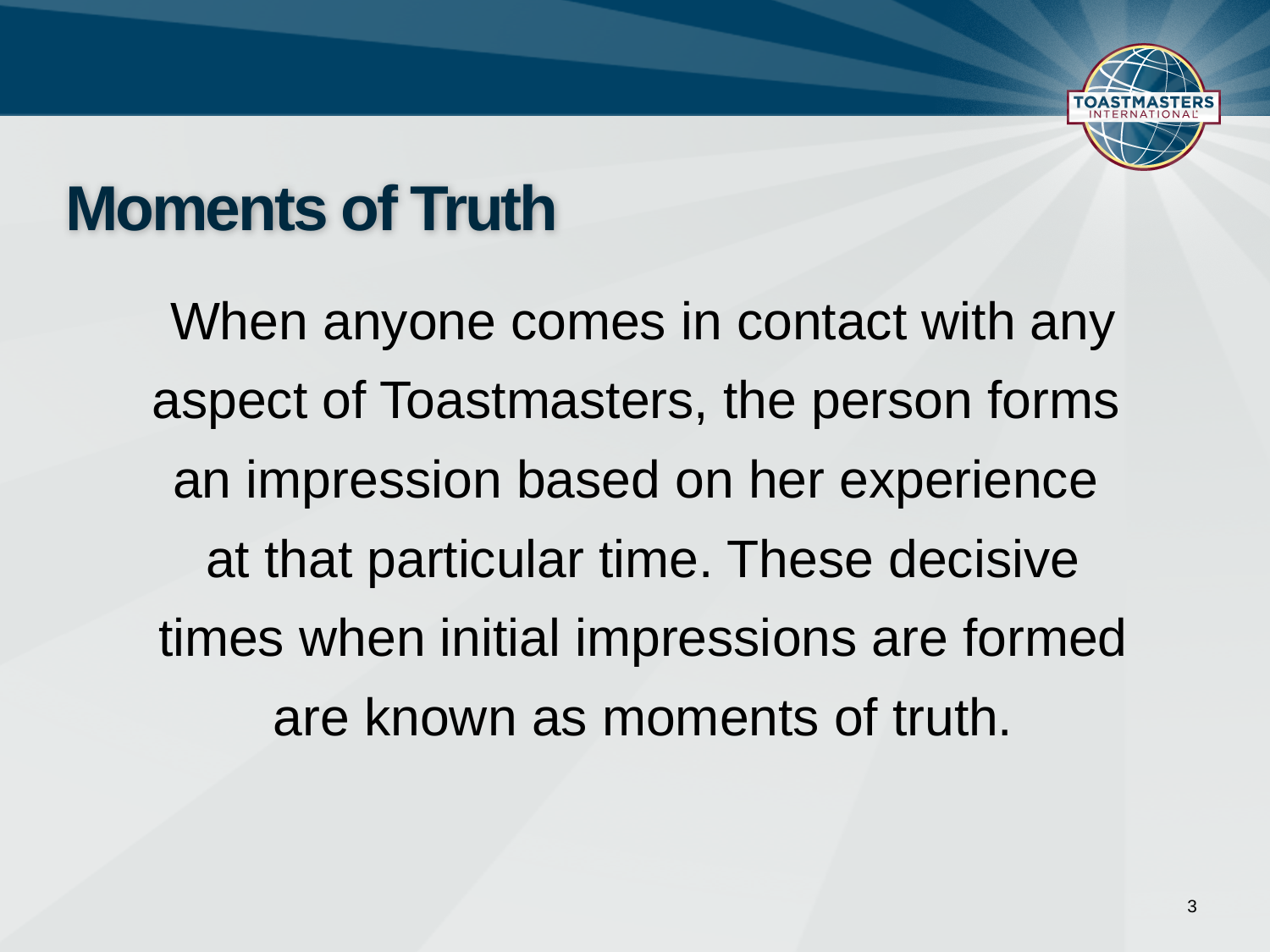

# Moments of Truth
When anyone comes in contact with any aspect of Toastmasters, the person forms
an impression based on her experience
at that particular time. These decisive times when initial impressions are formed are known as moments of truth.
3